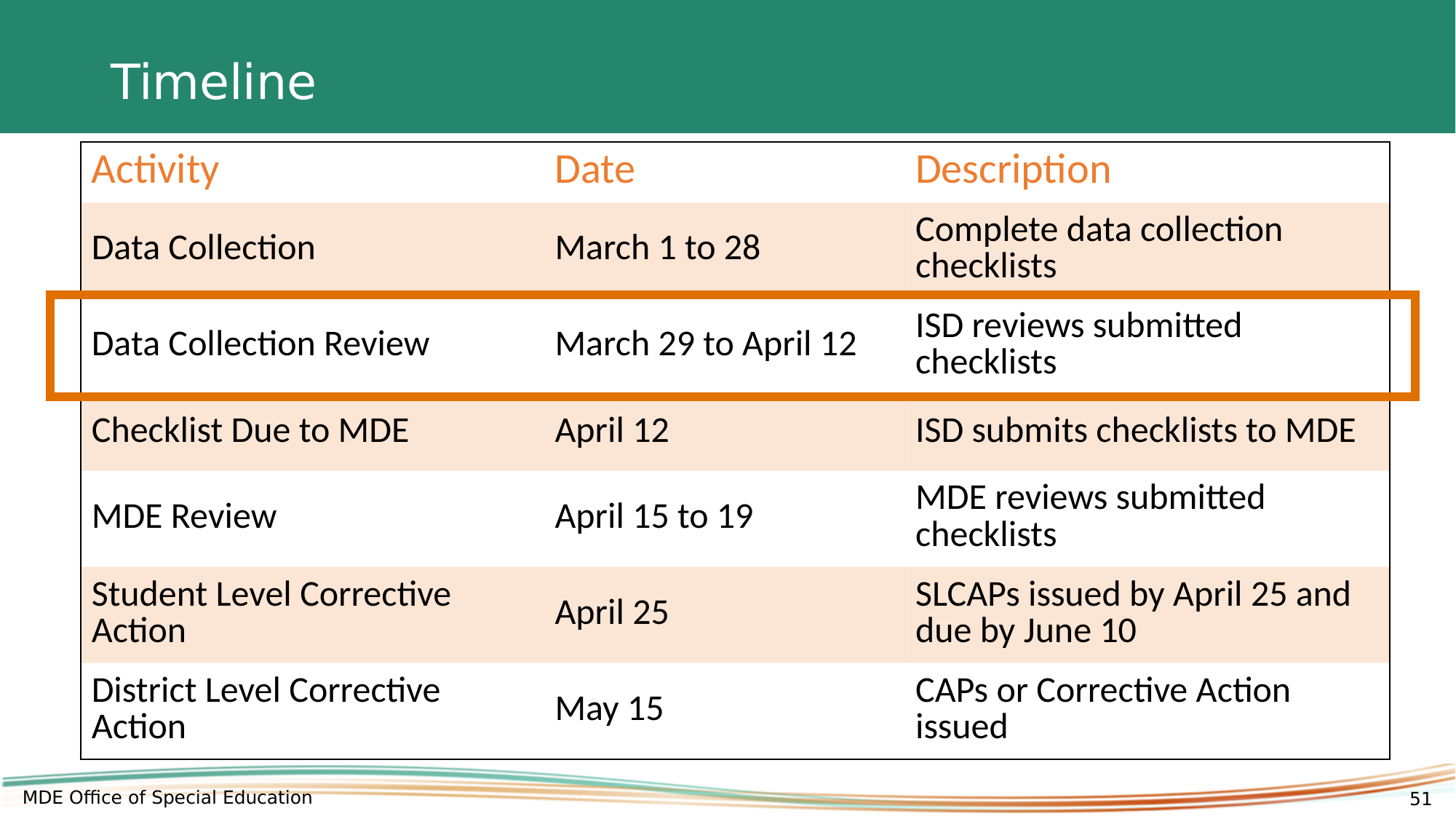

# Timeline
| Activity | Date | Description |
| --- | --- | --- |
| Data Collection | March 1 to 28 | Complete data collection checklists |
| Data Collection Review | March 29 to April 12 | ISD reviews submitted checklists |
| Checklist Due to MDE | April 12 | ISD submits checklists to MDE |
| MDE Review | April 15 to 19 | MDE reviews submitted checklists |
| Student Level Corrective Action | April 25 | SLCAPs issued by April 25 and due by June 10 |
| District Level Corrective Action | May 15 | CAPs or Corrective Action issued |

MDE Office of Special Education
51